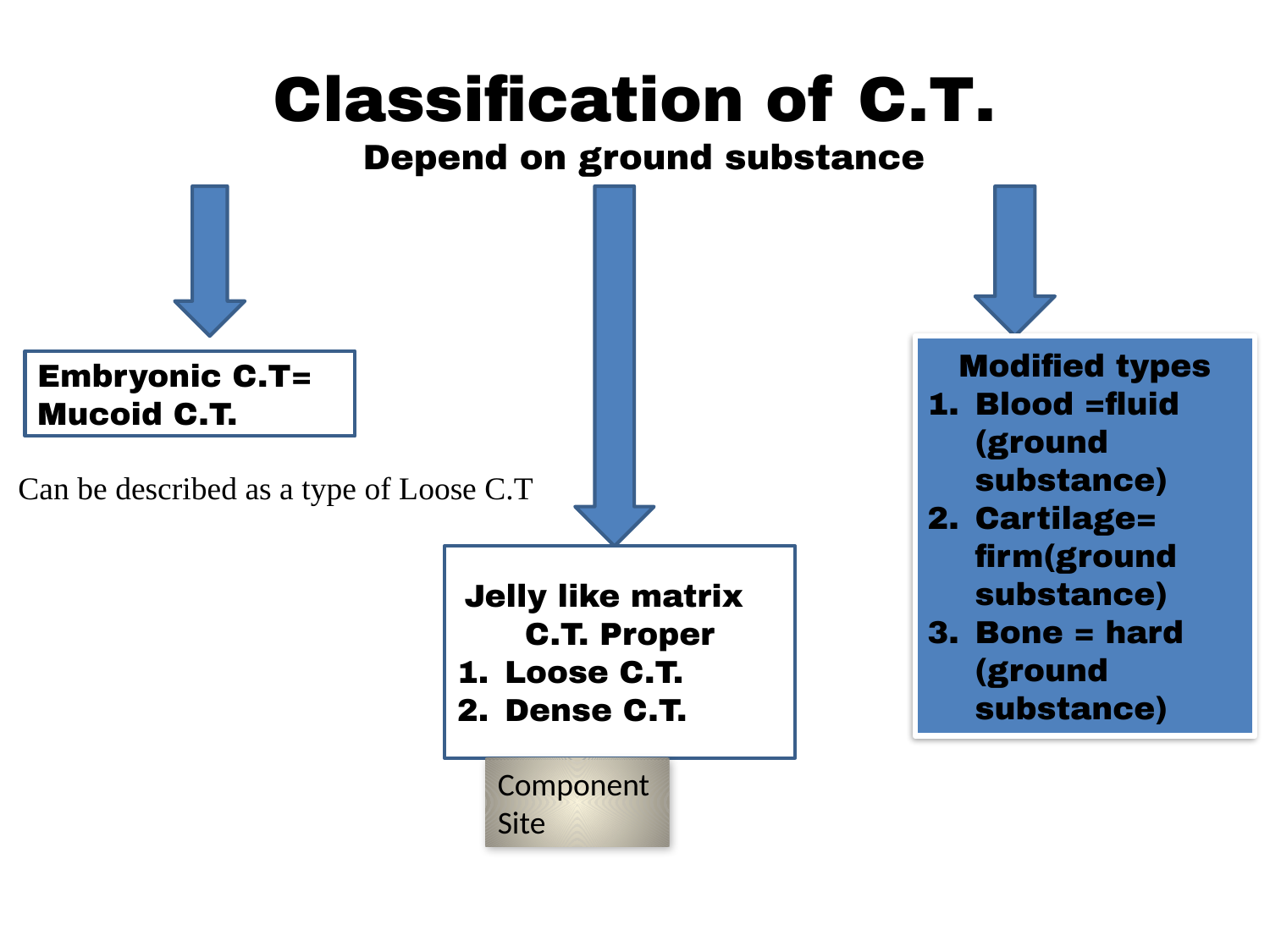

# Classification of C.T. Depend on ground substance

Modified types
Blood =fluid (ground substance)
Cartilage= firm(ground substance)
Bone = hard (ground substance)
Embryonic C.T=
Mucoid C.T.
Can be described as a type of Loose C.T
Jelly like matrix
C.T. Proper
Loose C.T.
Dense C.T.
Component
Site